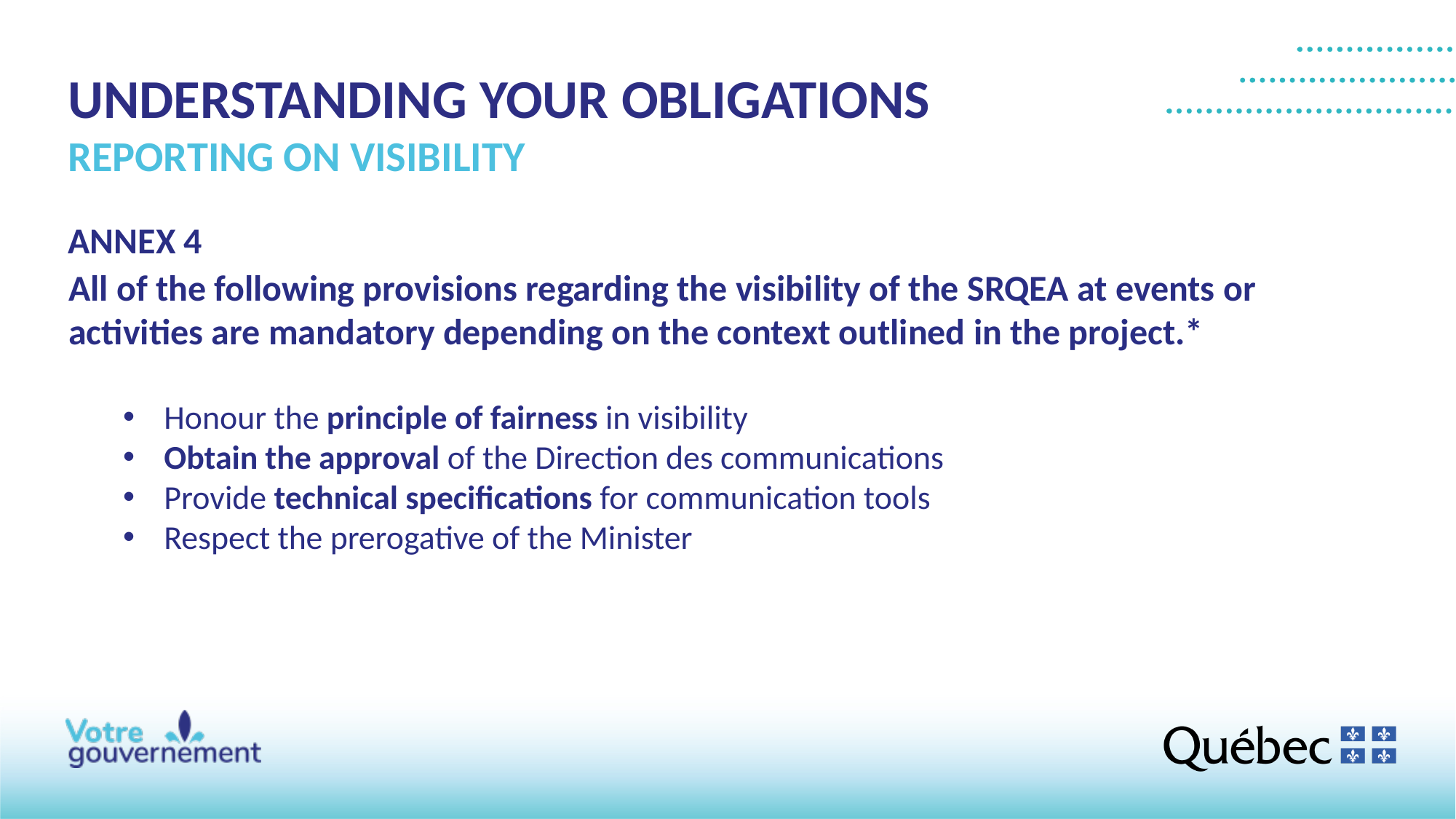

UNDERSTANDING YOUR OBLIGATIONS
REPORTING ON VISIBILITY
ANNEX 4
All of the following provisions regarding the visibility of the SRQEA at events or activities are mandatory depending on the context outlined in the project.*
Honour the principle of fairness in visibility
Obtain the approval of the Direction des communications
Provide technical specifications for communication tools
Respect the prerogative of the Minister